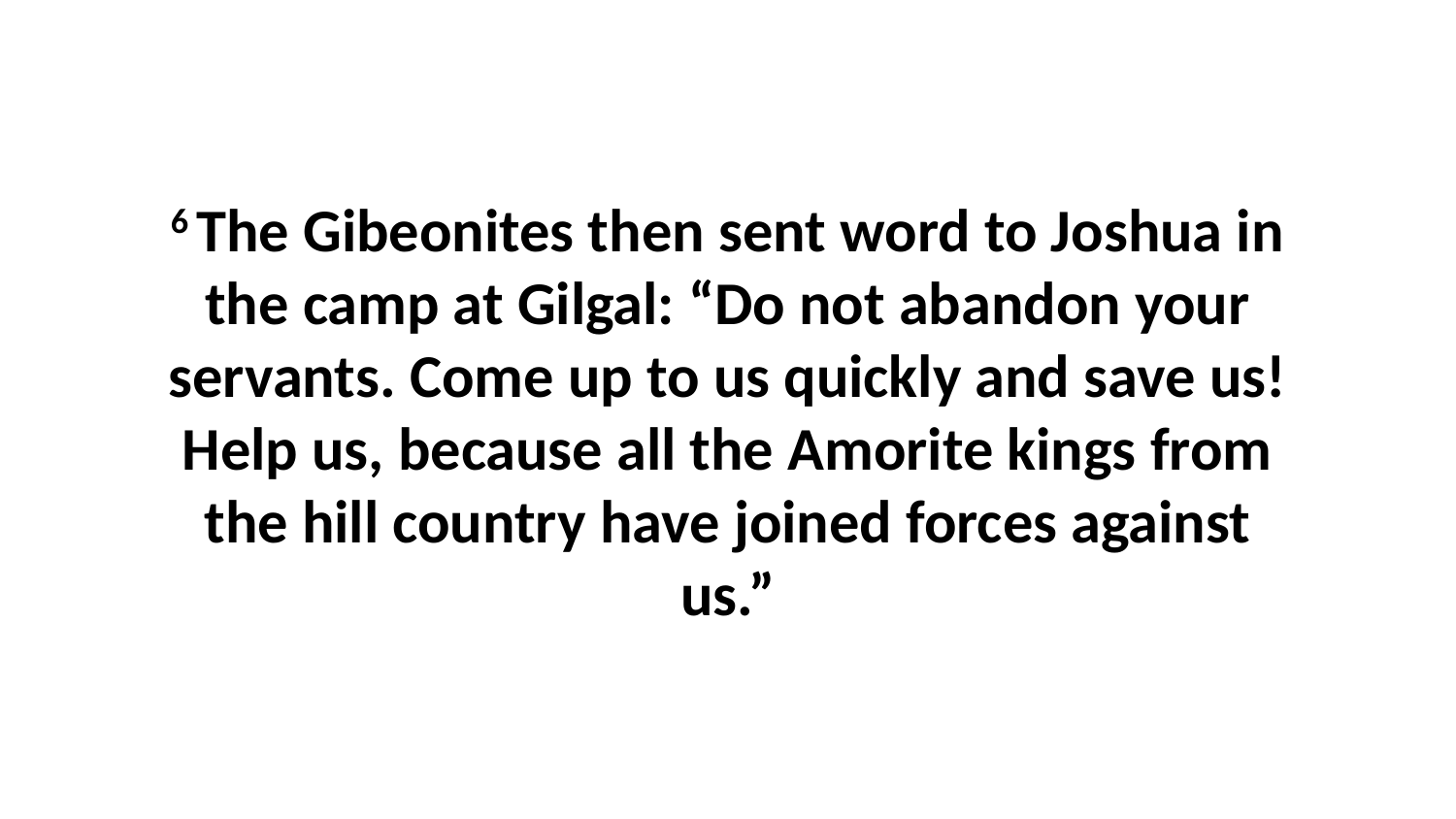

6 The Gibeonites then sent word to Joshua in the camp at Gilgal: “Do not abandon your servants. Come up to us quickly and save us! Help us, because all the Amorite kings from the hill country have joined forces against us.”